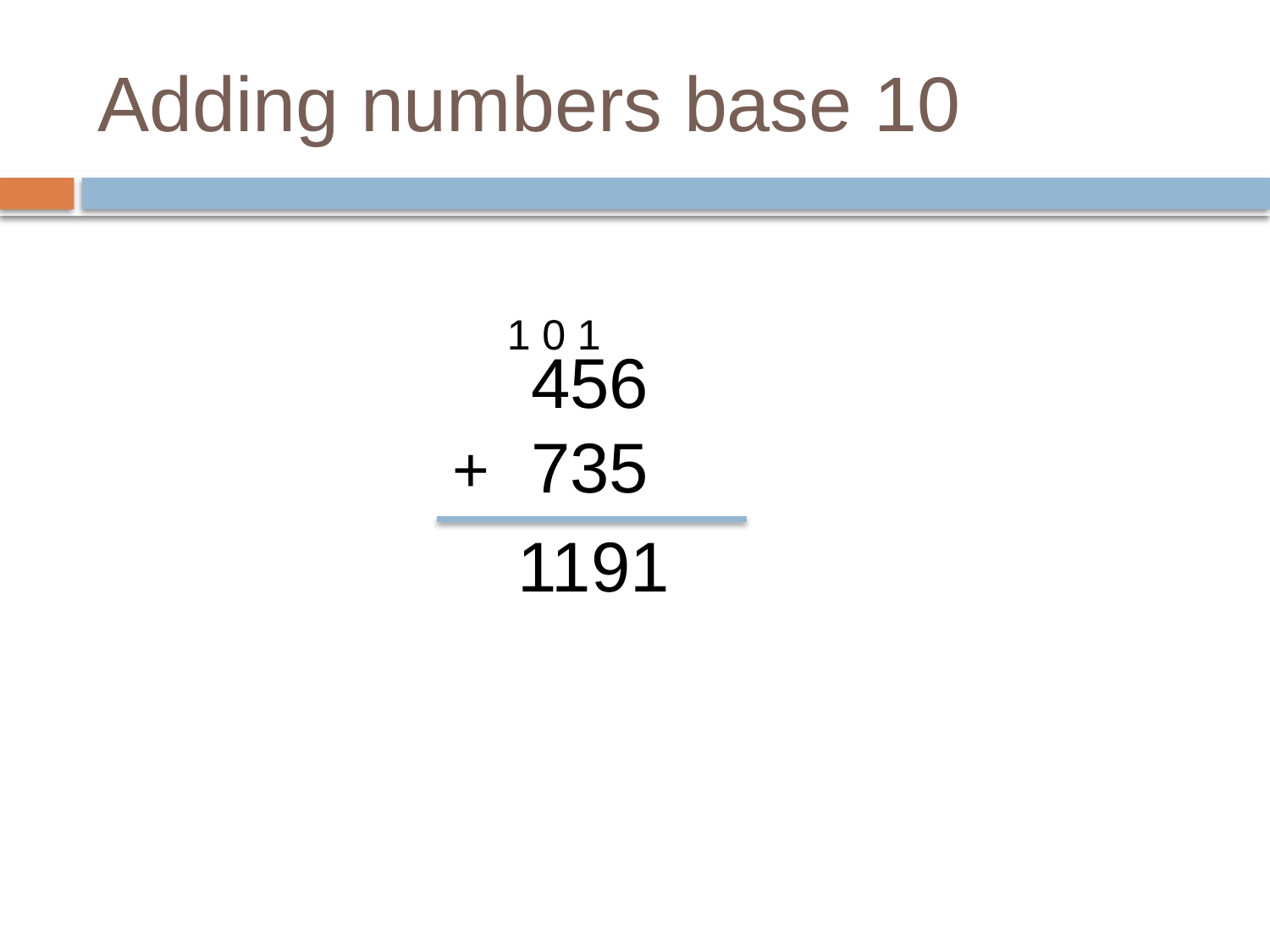

# Adding numbers base 10
1 0 1
 456
 735
+
1191